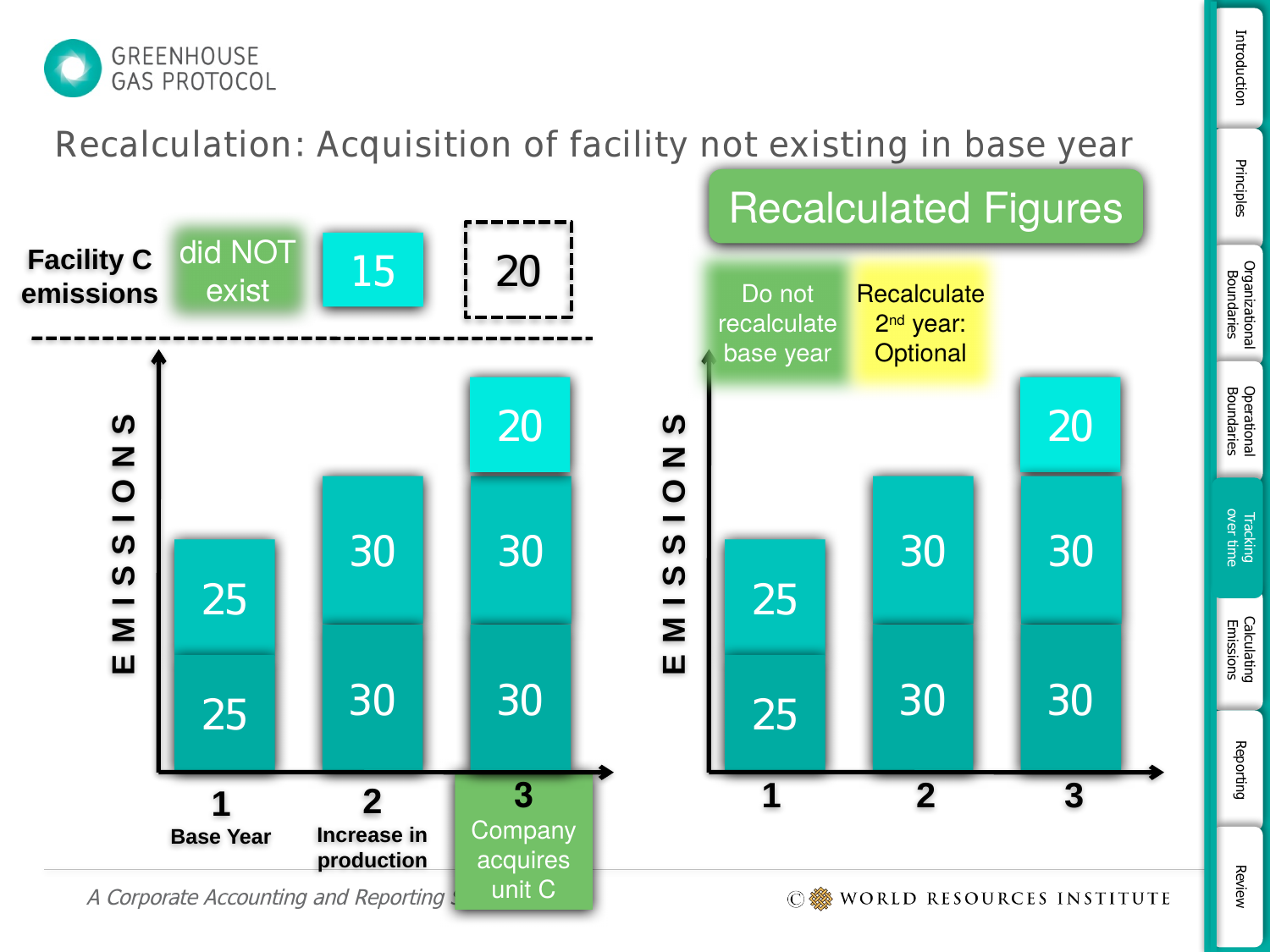

# Recalculation: Acquisition of facility not existing in base year
Recalculated Figures
Facility C emissions
did NOT exist
20
15
Do not recalculate base year
Recalculate 2nd year:
Optional
20
20
30
30
30
30
emissions
emissions
25
25
30
30
30
30
25
25
2
1
Base Year
2
Increase in production
1

3

3
Company acquires unit C